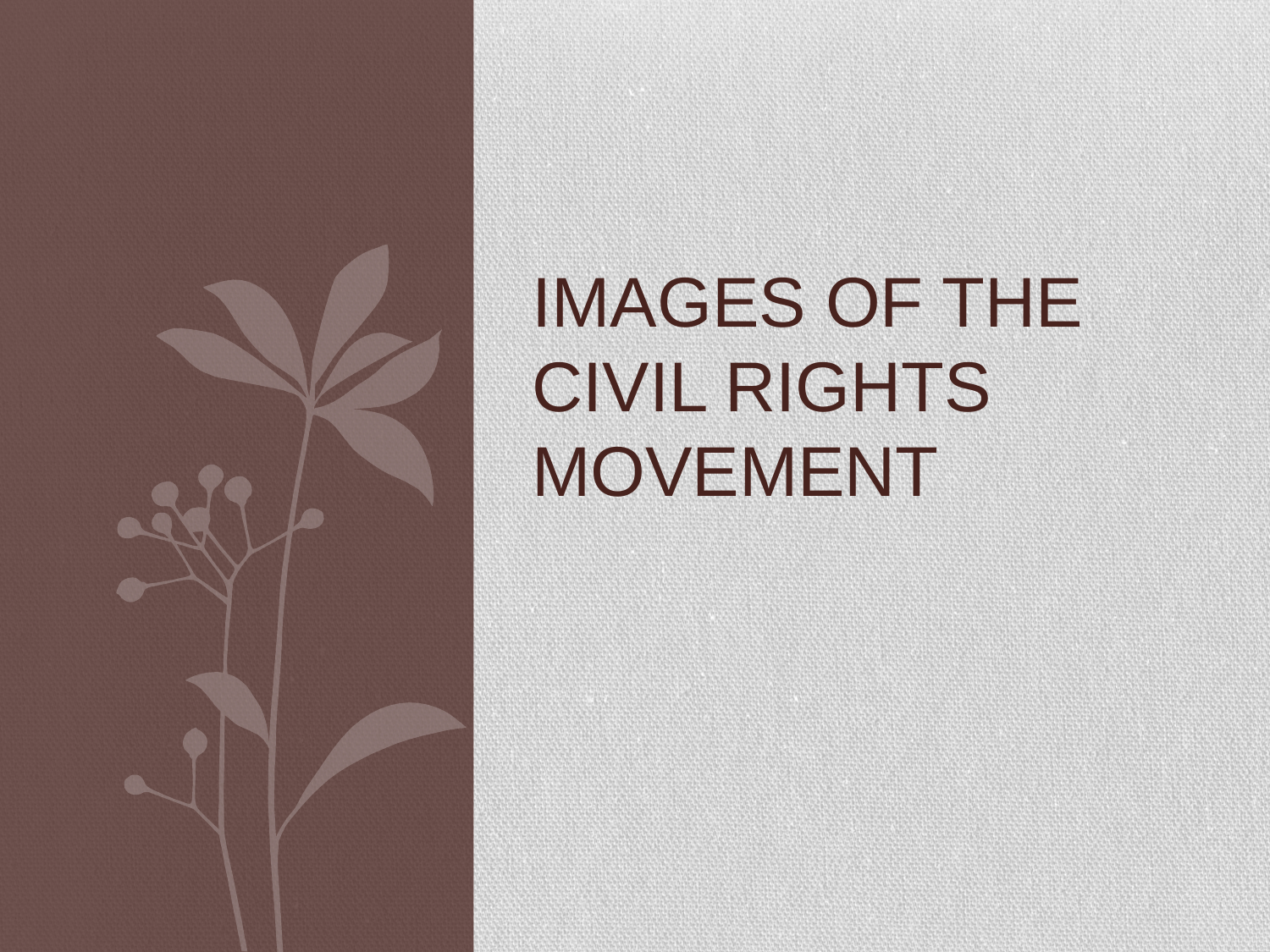

# Images of the Civil Rights Movement